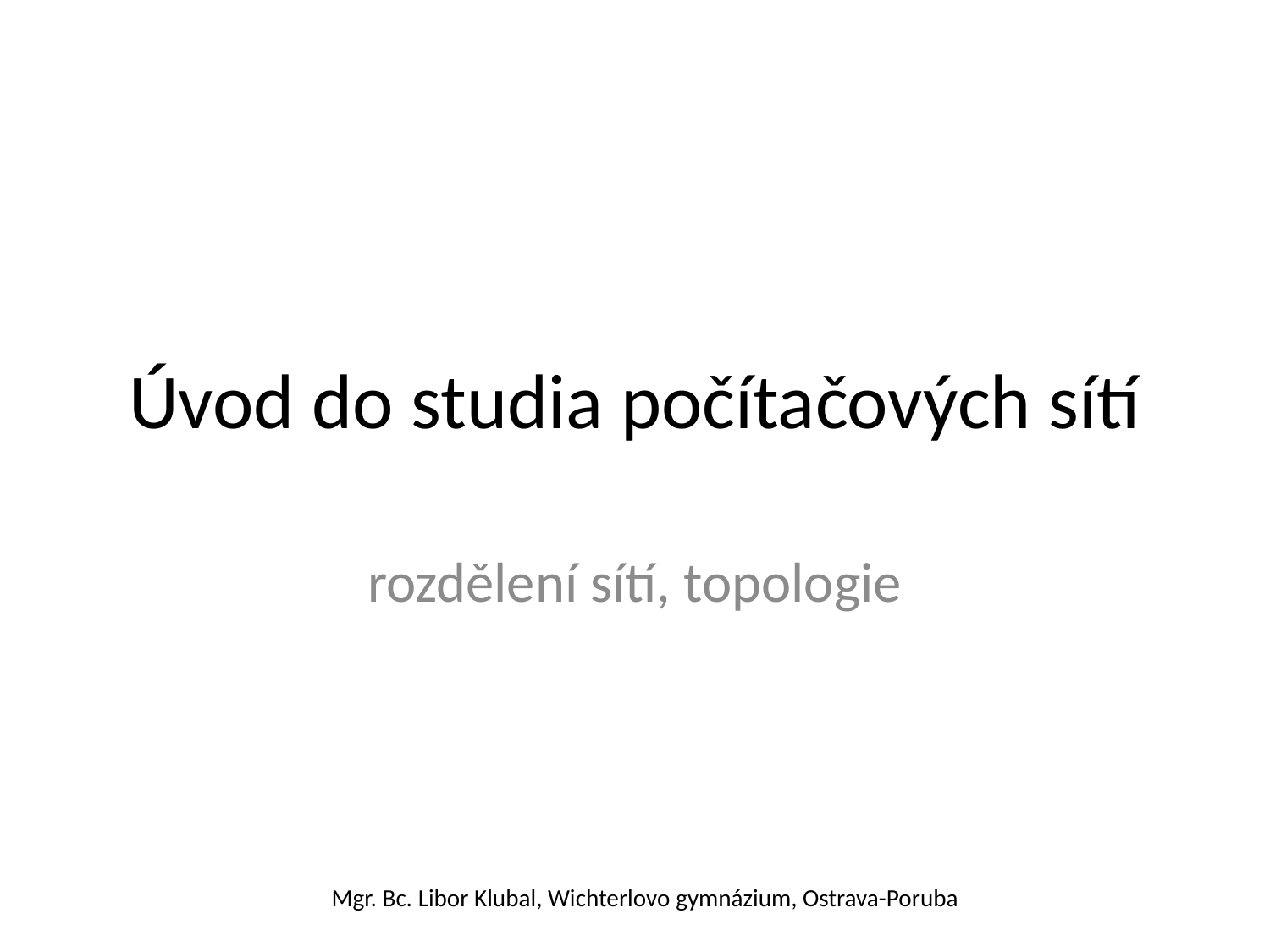

# Úvod do studia počítačových sítí
rozdělení sítí, topologie
Mgr. Bc. Libor Klubal, Wichterlovo gymnázium, Ostrava-Poruba